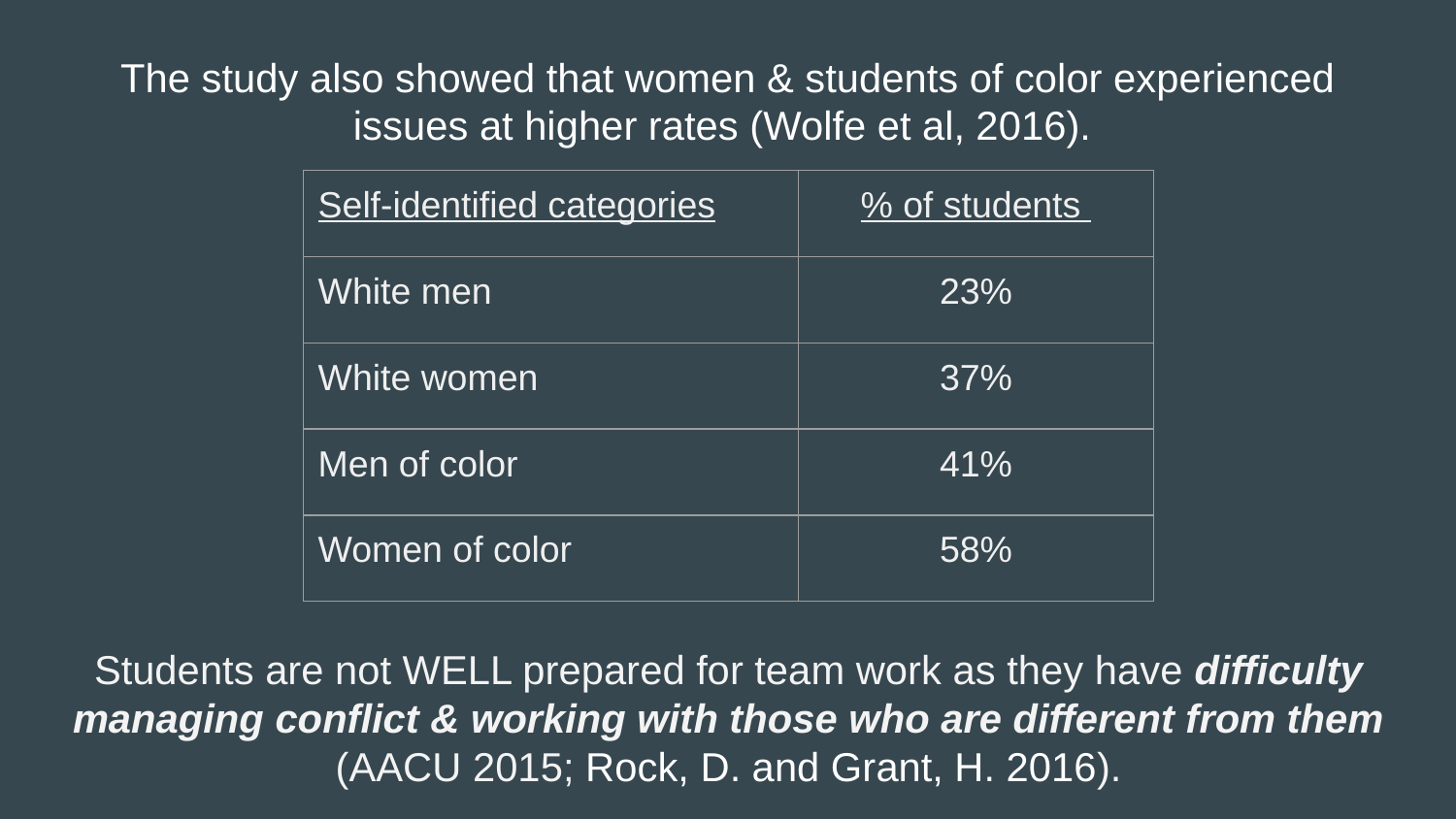

# The study also showed that women & students of color experienced issues at higher rates (Wolfe et al, 2016).
| Self-identified categories | % of students |
| --- | --- |
| White men | 23% |
| White women | 37% |
| Men of color | 41% |
| Women of color | 58% |
Students are not WELL prepared for team work as they have difficulty managing conflict & working with those who are different from them (AACU 2015; Rock, D. and Grant, H. 2016).